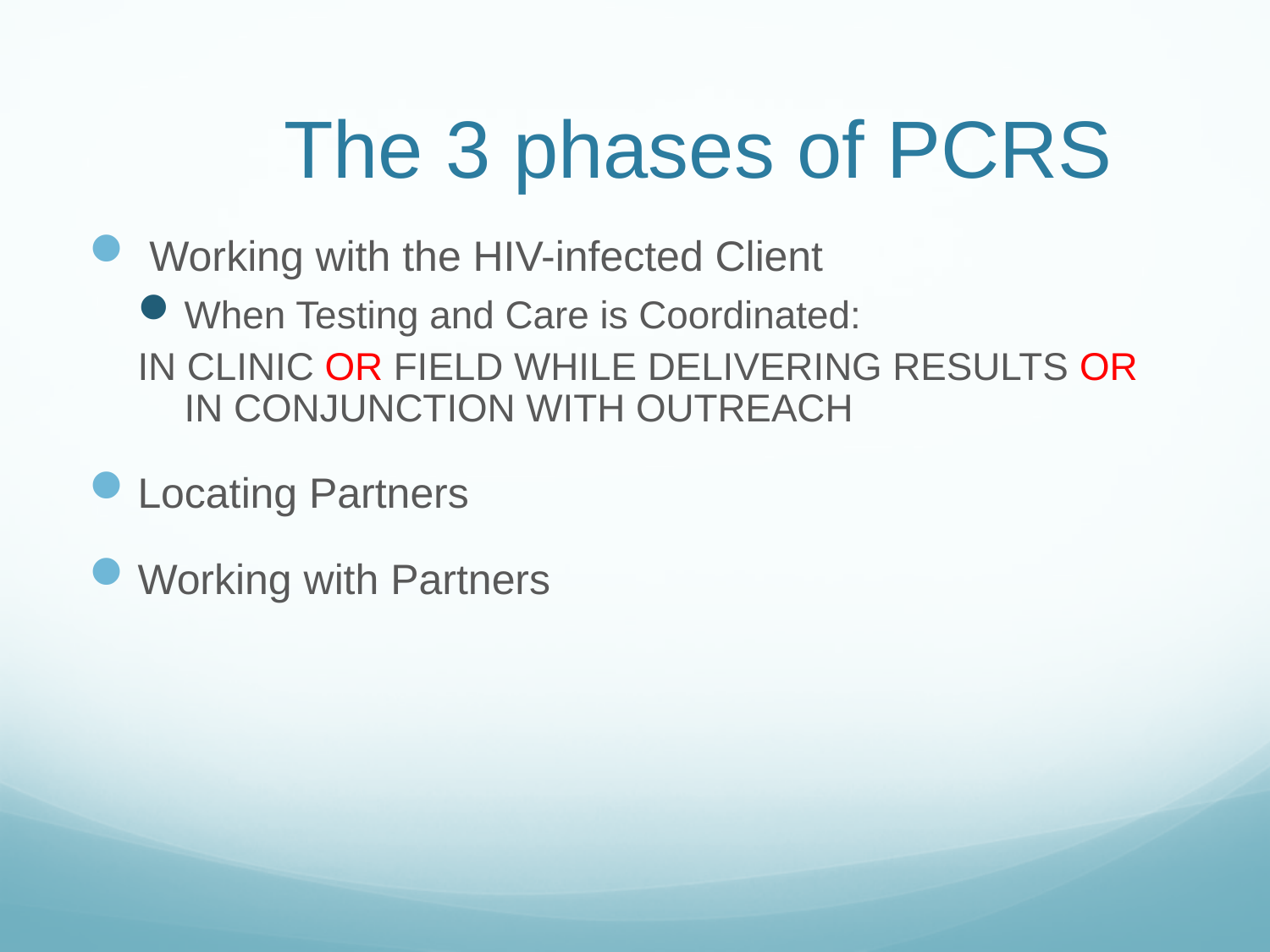

# The 3 phases of PCRS
 Working with the HIV-infected Client
When Testing and Care is Coordinated:
IN CLINIC OR FIELD WHILE DELIVERING RESULTS OR IN CONJUNCTION WITH OUTREACH
Locating Partners
Working with Partners